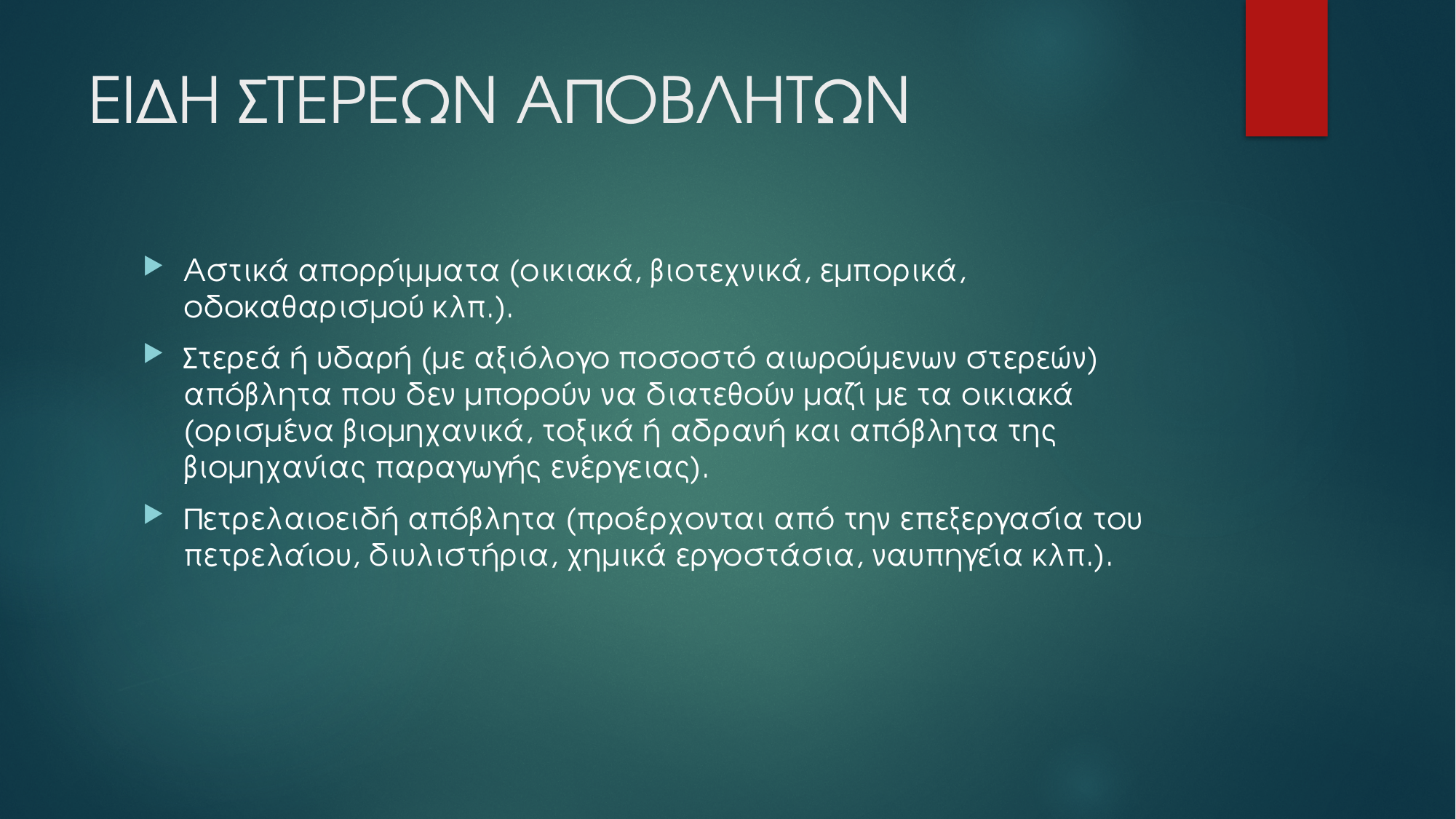

# ΕΙΔΗ ΣΤΕΡΕΩΝ ΑΠΟΒΛΗΤΩΝ
Αστικά απορρίμματα (οικιακά, βιοτεχνικά, εμπορικά, οδοκαθαρισμού κλπ.).
Στερεά ή υδαρή (με αξιόλογο ποσοστό αιωρούμενων στερεών) απόβλητα που δεν μπορούν να διατεθούν μαζί με τα οικιακά (ορισμένα βιομηχανικά, τοξικά ή αδρανή και απόβλητα της βιομηχανίας παραγωγής ενέργειας).
Πετρελαιοειδή απόβλητα (προέρχονται από την επεξεργασία του πετρελαίου, διυλιστήρια, χημικά εργοστάσια, ναυπηγεία κλπ.).